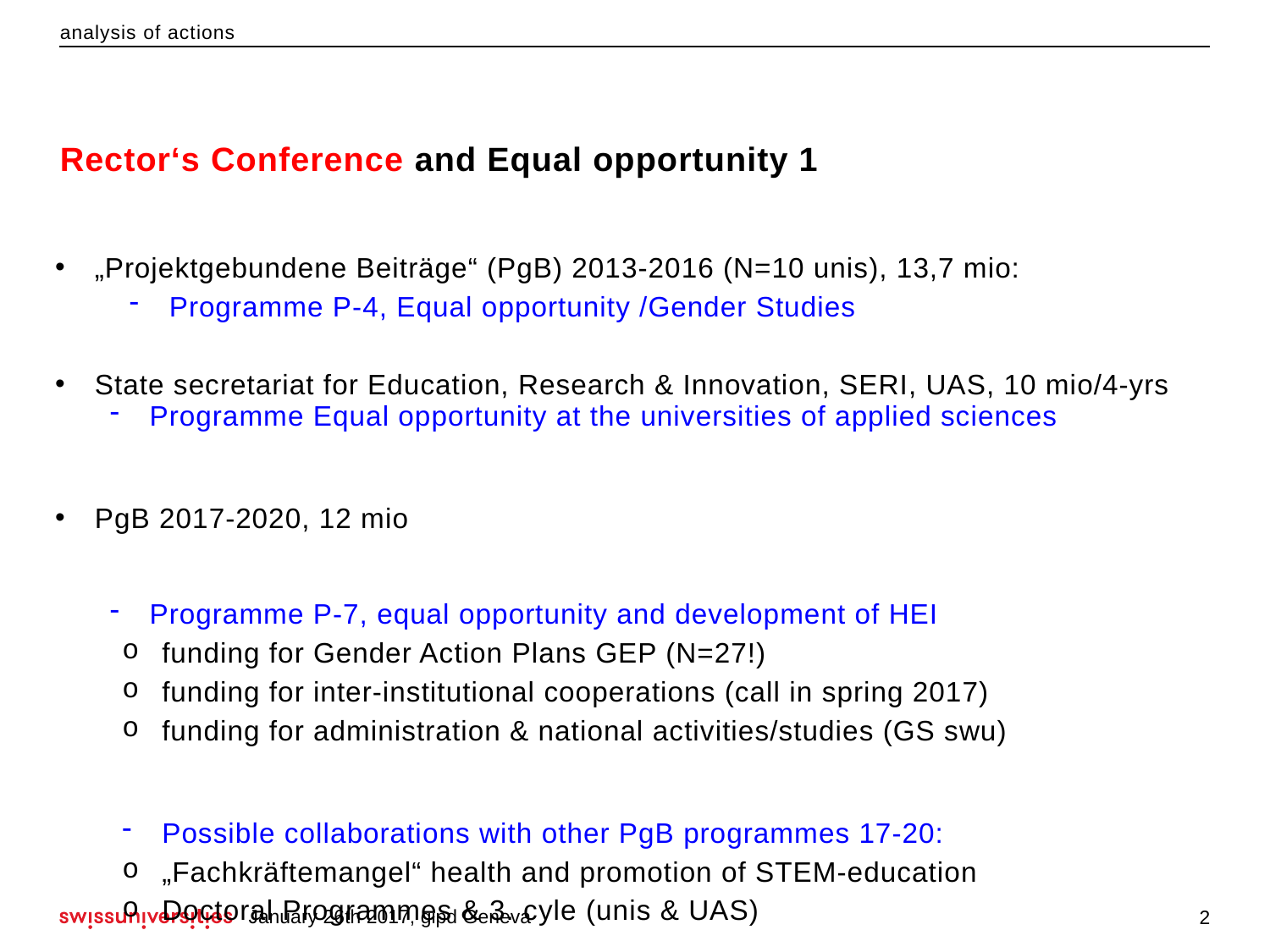

analysis of actions
# Rector‘s Conference and Equal opportunity 1

„Projektgebundene Beiträge“ (PgB) 2013-2016 (N=10 unis), 13,7 mio:
Programme P-4, Equal opportunity /Gender Studies

State secretariat for Education, Research & Innovation, SERI, UAS, 10 mio/4-yrs
Programme Equal opportunity at the universities of applied sciences

PgB 2017-2020, 12 mio

Programme P-7, equal opportunity and development of HEI
funding for Gender Action Plans GEP (N=27!)
funding for inter-institutional cooperations (call in spring 2017)
funding for administration & national activities/studies (GS swu)

Possible collaborations with other PgB programmes 17-20:
„Fachkräftemangel“ health and promotion of STEM-education
Doctoral Programmes & 3. cyle (unis & UAS)

January 26th 2017, gipd Geneva
2